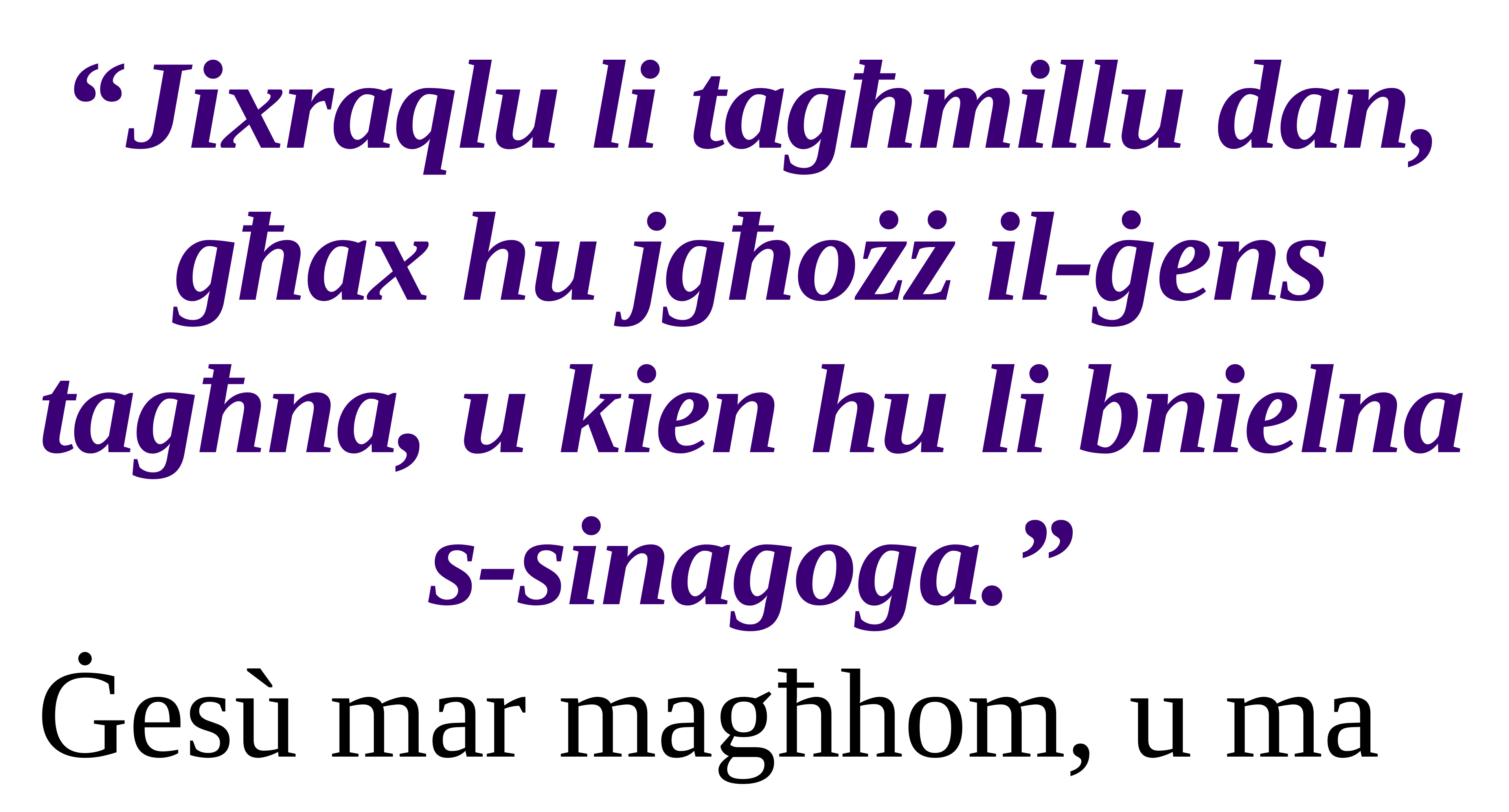

“Jixraqlu li tagħmillu dan, għax hu jgħożż il-ġens tagħna, u kien hu li bnielna s-sinagoga.”
Ġesù mar magħhom, u ma